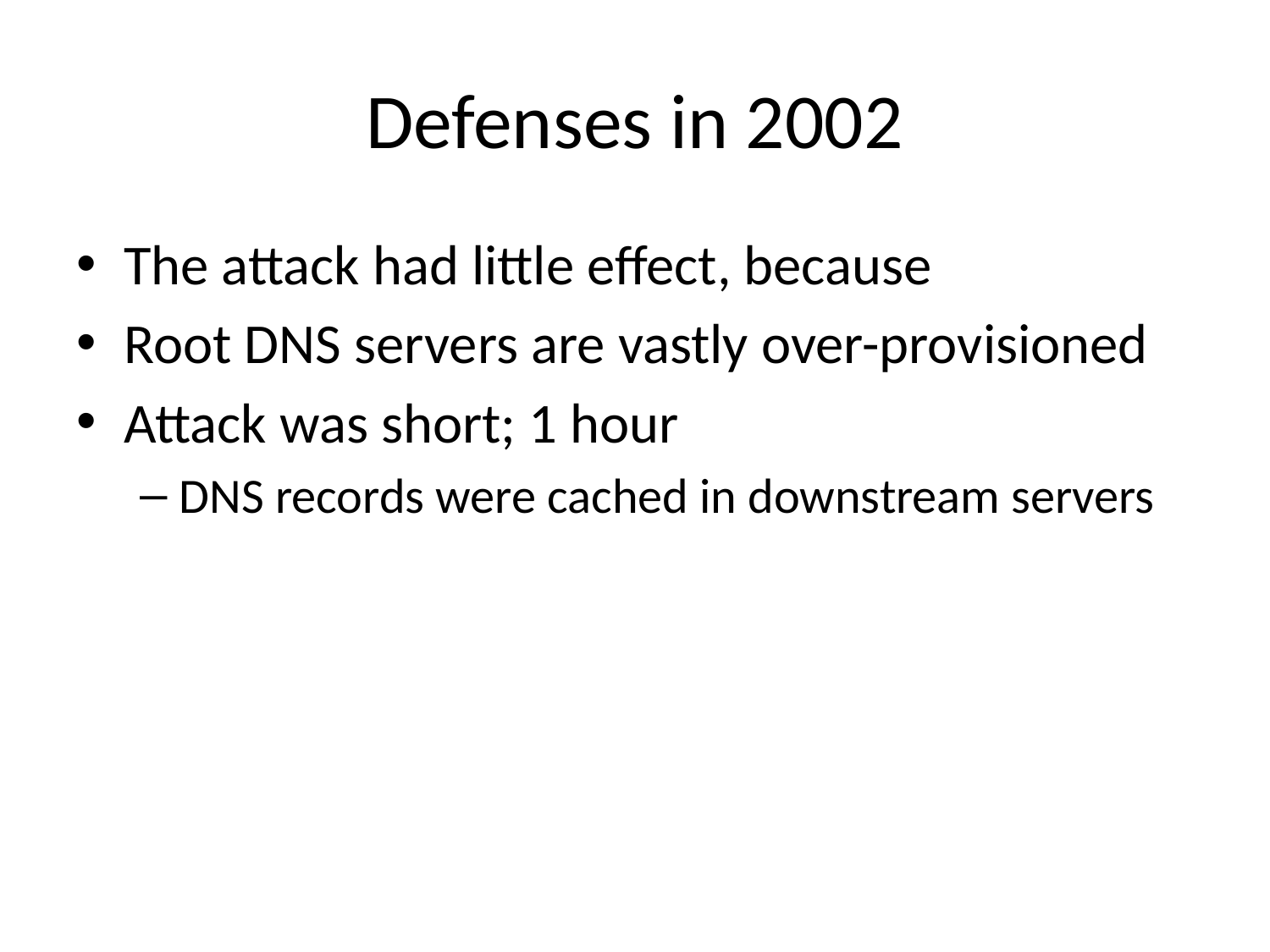

# Defenses in 2002
The attack had little effect, because
Root DNS servers are vastly over-provisioned
Attack was short; 1 hour
DNS records were cached in downstream servers